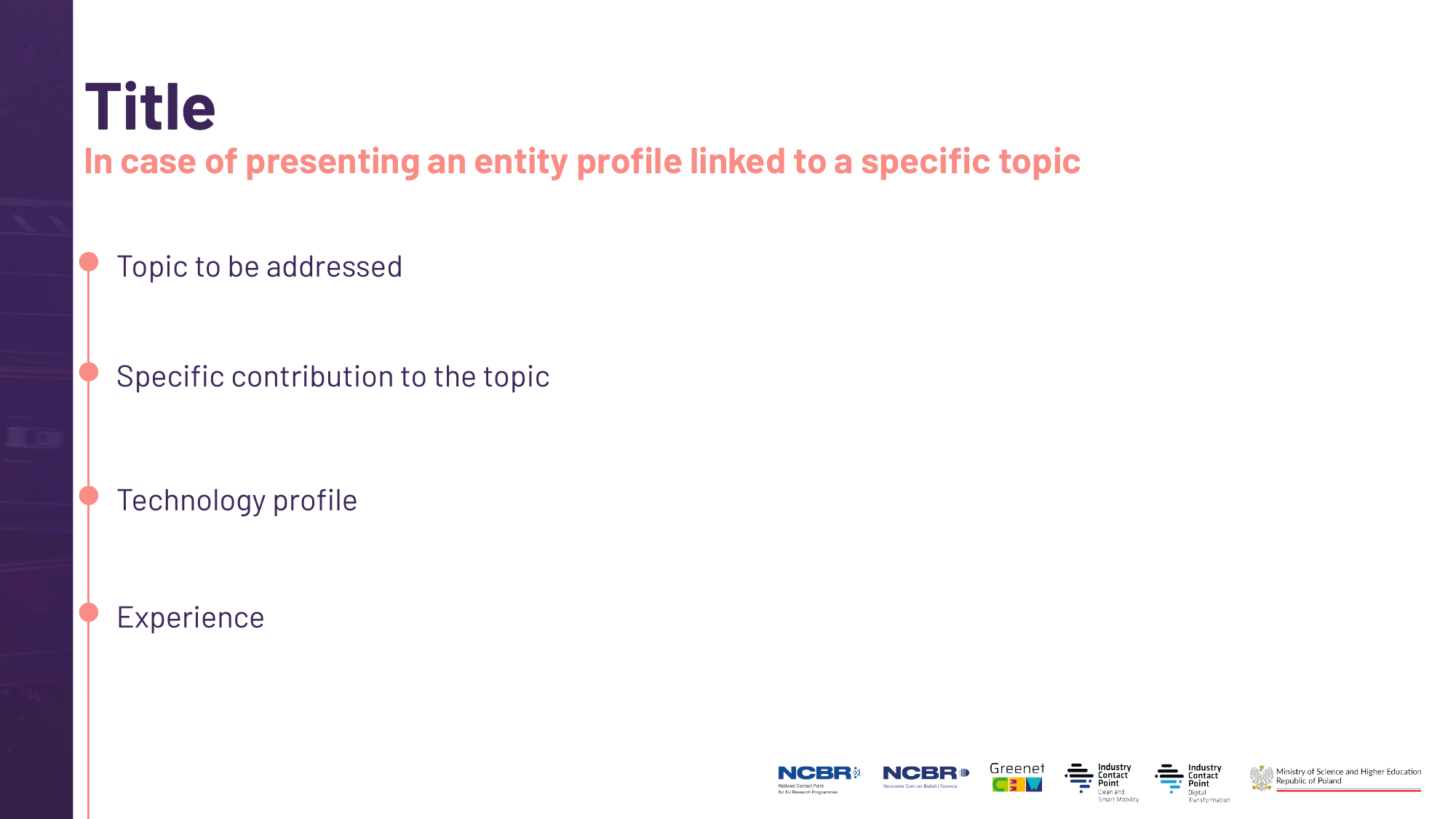

Title
In case of presenting an entity profile linked to a specific topic
Topic to be addressed

Specific contribution to the topic

Technology profile

Experience